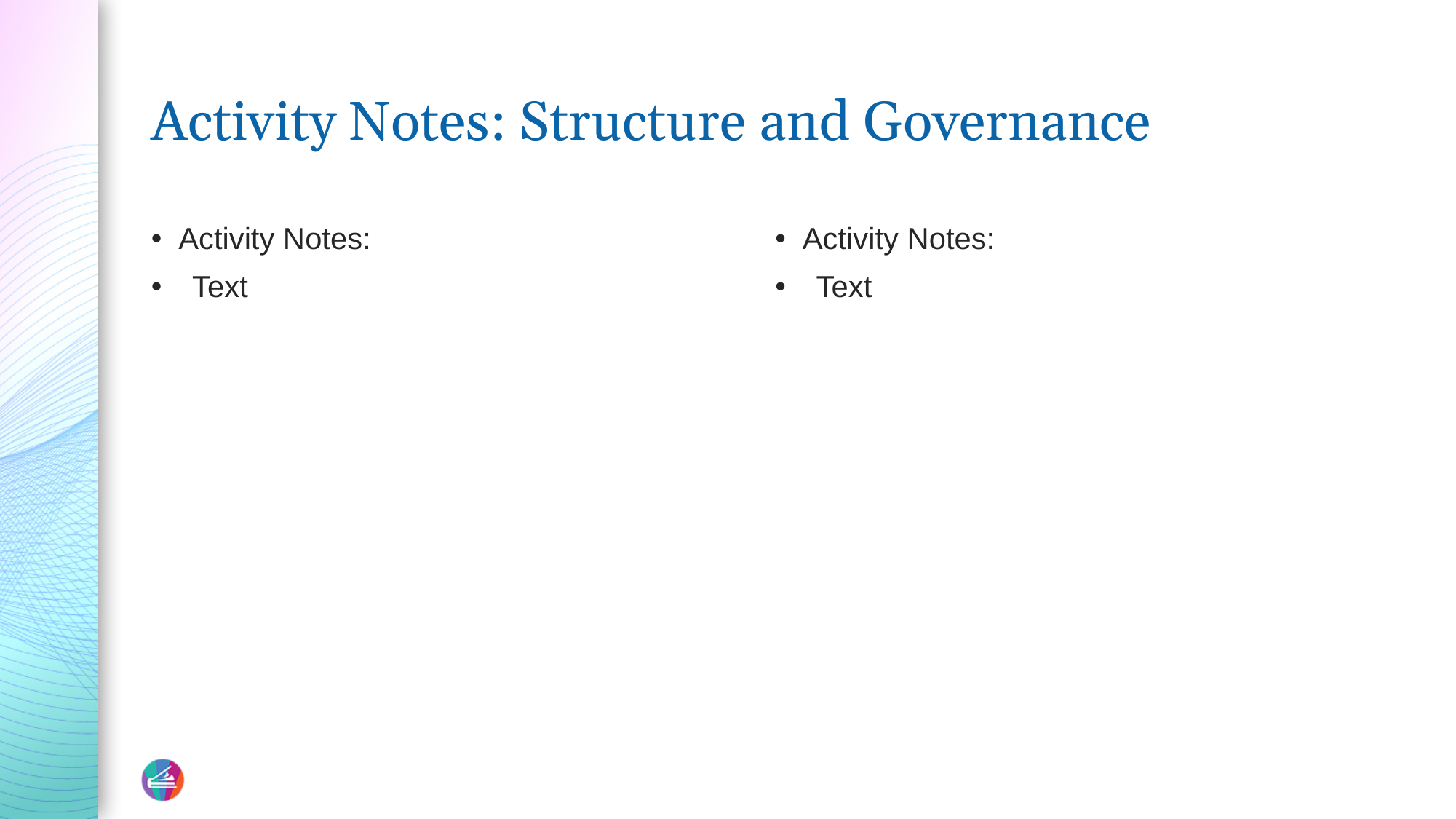

# Activity Notes: Structure and Governance
Activity Notes:
Text

Activity Notes:
Text